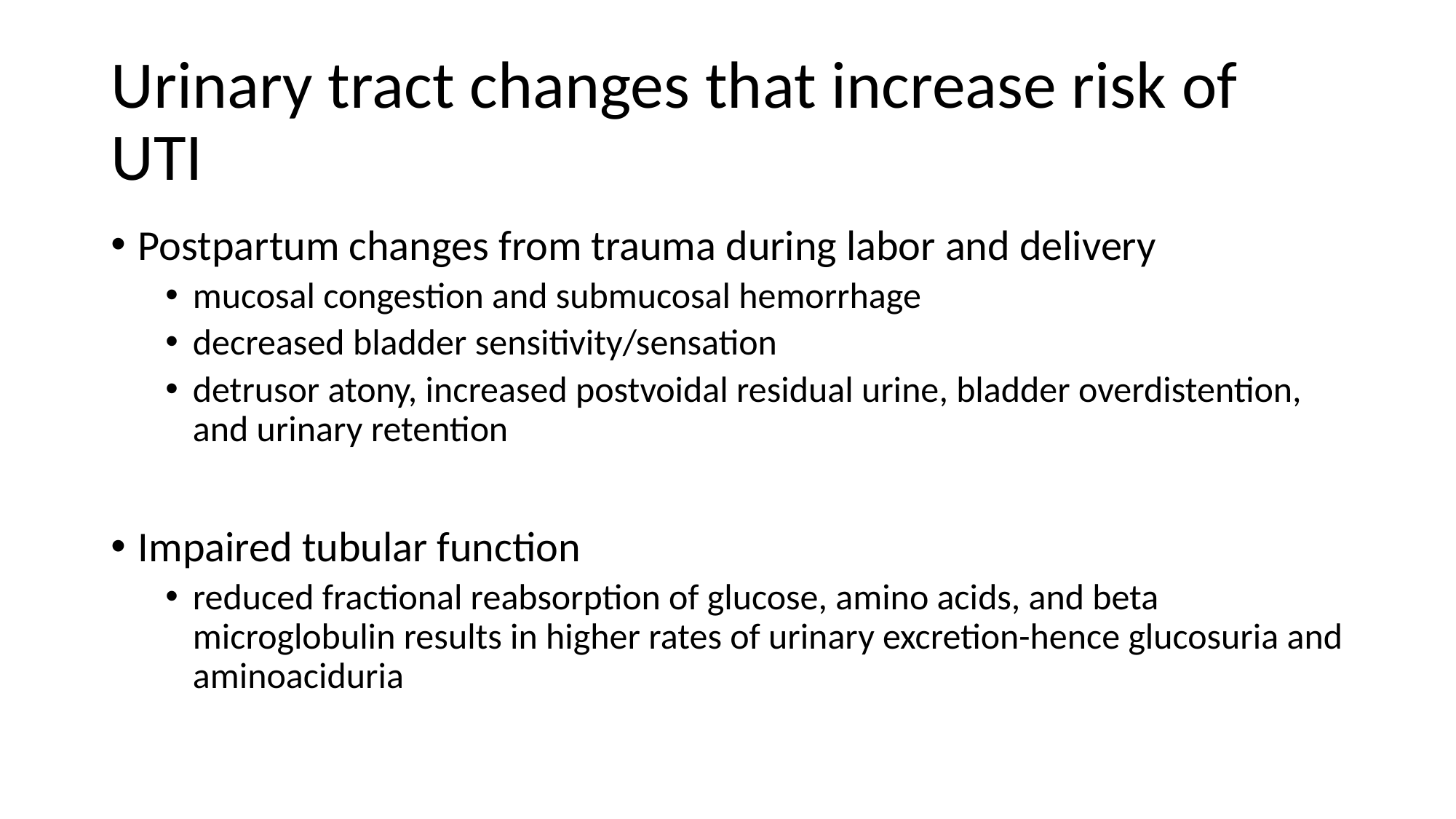

# Urinary tract changes that increase risk of UTI
Postpartum changes from trauma during labor and delivery
mucosal congestion and submucosal hemorrhage
decreased bladder sensitivity/sensation
detrusor atony, increased postvoidal residual urine, bladder overdistention, and urinary retention

Impaired tubular function
reduced fractional reabsorption of glucose, amino acids, and beta microglobulin results in higher rates of urinary excretion-hence glucosuria and aminoaciduria